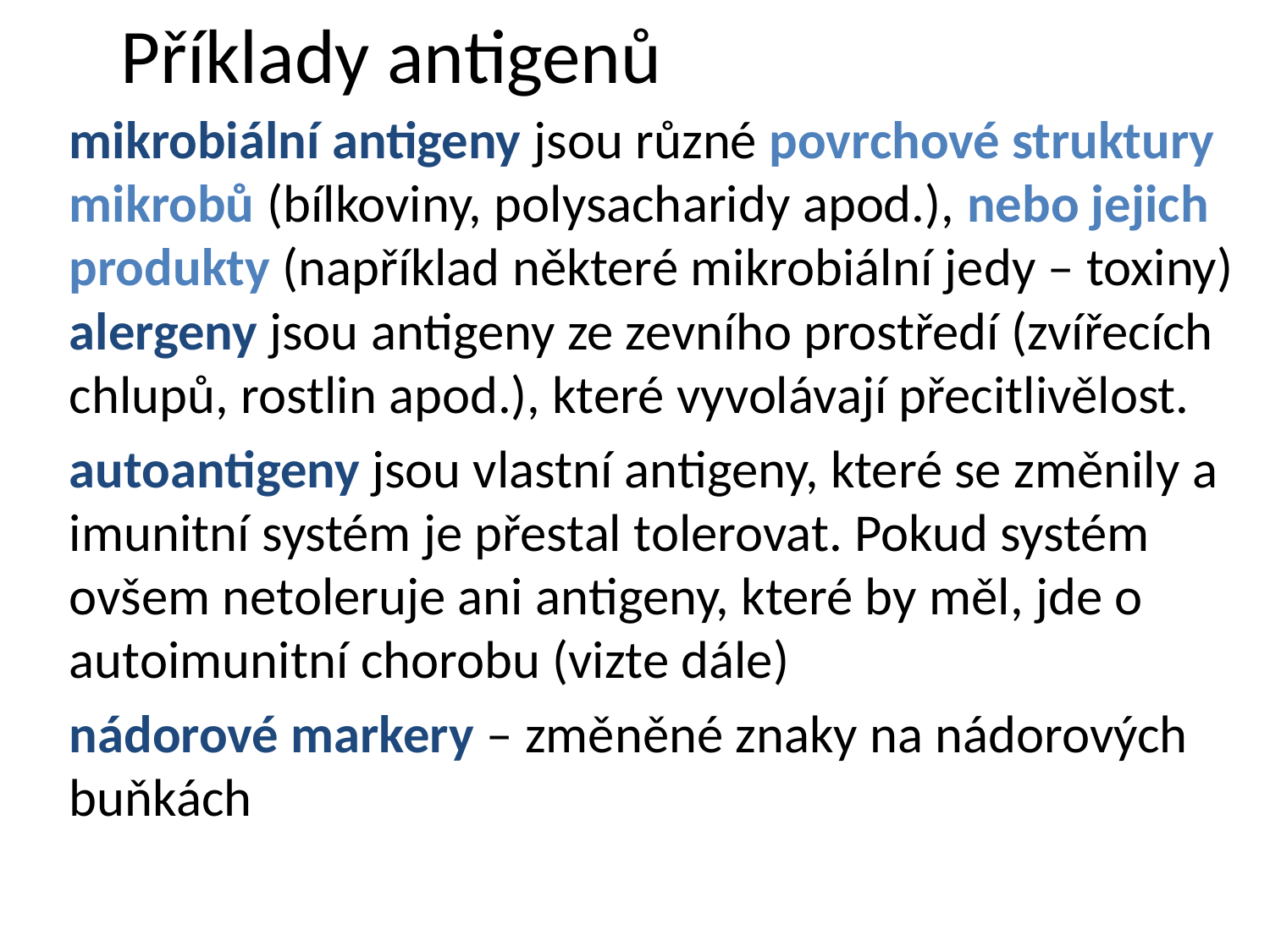

# Příklady antigenů
mikrobiální antigeny jsou různé povrchové struktury mikrobů (bílkoviny, polysacharidy apod.), nebo jejich produkty (například některé mikrobiální jedy – toxiny)
alergeny jsou antigeny ze zevního prostředí (zvířecích chlupů, rostlin apod.), které vyvolávají přecitlivělost.
autoantigeny jsou vlastní antigeny, které se změnily a imunitní systém je přestal tolerovat. Pokud systém ovšem netoleruje ani antigeny, které by měl, jde o autoimunitní chorobu (vizte dále)
nádorové markery – změněné znaky na nádorových buňkách